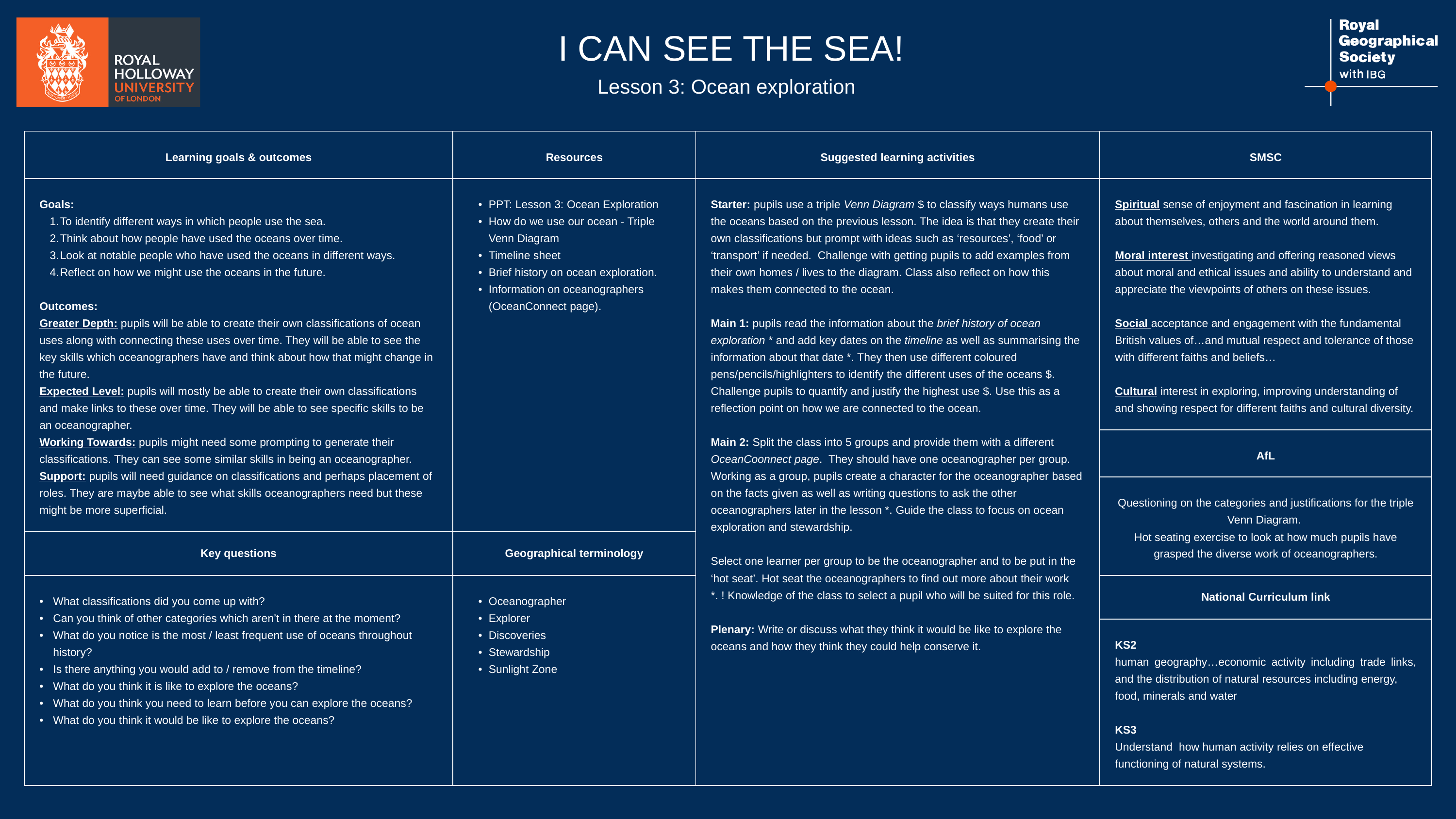

I CAN SEE THE SEA!

Lesson 3: Ocean exploration
| Learning goals & outcomes | Resources | Suggested learning activities | SMSC |
| --- | --- | --- | --- |
| Goals: To identify different ways in which people use the sea. Think about how people have used the oceans over time. Look at notable people who have used the oceans in different ways. Reflect on how we might use the oceans in the future. Outcomes: Greater Depth: pupils will be able to create their own classifications of ocean uses along with connecting these uses over time. They will be able to see the key skills which oceanographers have and think about how that might change in the future. Expected Level: pupils will mostly be able to create their own classifications and make links to these over time. They will be able to see specific skills to be an oceanographer. Working Towards: pupils might need some prompting to generate their classifications. They can see some similar skills in being an oceanographer. Support: pupils will need guidance on classifications and perhaps placement of roles. They are maybe able to see what skills oceanographers need but these might be more superficial. | PPT: Lesson 3: Ocean Exploration How do we use our ocean - Triple Venn Diagram Timeline sheet Brief history on ocean exploration. Information on oceanographers (OceanConnect page). | Starter: pupils use a triple Venn Diagram $ to classify ways humans use the oceans based on the previous lesson. The idea is that they create their own classifications but prompt with ideas such as ‘resources’, ‘food’ or ‘transport’ if needed. Challenge with getting pupils to add examples from their own homes / lives to the diagram. Class also reflect on how this makes them connected to the ocean. Main 1: pupils read the information about the brief history of ocean exploration \* and add key dates on the timeline as well as summarising the information about that date \*. They then use different coloured pens/pencils/highlighters to identify the different uses of the oceans $. Challenge pupils to quantify and justify the highest use $. Use this as a reflection point on how we are connected to the ocean. Main 2: Split the class into 5 groups and provide them with a different OceanCoonnect page. They should have one oceanographer per group. Working as a group, pupils create a character for the oceanographer based on the facts given as well as writing questions to ask the other oceanographers later in the lesson \*. Guide the class to focus on ocean exploration and stewardship. Select one learner per group to be the oceanographer and to be put in the ‘hot seat’. Hot seat the oceanographers to find out more about their work \*. ! Knowledge of the class to select a pupil who will be suited for this role. Plenary: Write or discuss what they think it would be like to explore the oceans and how they think they could help conserve it. | Spiritual sense of enjoyment and fascination in learning about themselves, others and the world around them. Moral interest investigating and offering reasoned views about moral and ethical issues and ability to understand and appreciate the viewpoints of others on these issues. Social acceptance and engagement with the fundamental British values of…and mutual respect and tolerance of those with different faiths and beliefs… Cultural interest in exploring, improving understanding of and showing respect for different faiths and cultural diversity. |
| Goals: To identify different was in which people use the sea. Think about how people have used the oceans over time. Look at notable people who have used the oceans in different ways. Reflect on how we might use the oceans in the future. Outcomes: Meeting expected standard Meeting higher standard | PPT: Lesson 3: Ocean Exploration Triple Venn Diagram Timeline sheet Information on ocean exploration. Information on oceanographers. | Starter: learners use a triple Venn Diagram to classify ways humans use the oceans based on the previous lesson. Prompt with words on the board if needed. Challenge with getting learners to add examples from their own homes / lives to the diagram. Main 1: Learners read a short paragraph about the brief history of ocean exploration and add key dates on the timeline sheet. They then use different coloured pens/pencils/highlighters to identify the different uses of the oceans. Challenge pupils to quantify and justify the highest use. Main 2: Split the class into 5 groups and provide them with information on oceanographers. They should have one oceanographer per group. Working as a group, learners create a character for the oceanographer based on the facts given and write questions to ask the other oceanographers later in the lesson. Guide the class to focus on ocean exploration and stewardship. Select one learner per group to be the oceanographer and to be put in the ‘hot seat’. Hot seat the oceanographers to find out more about their work. Plenary: Write or discuss what they think it would be like to explore the oceans and how they think they could help conserve it. | AfL |
|  |  |  | Questioning on the categories and justifications for the triple Venn Diagram. Hot seating exercise to look at how much pupils have grasped the diverse work of oceanographers. |
| Key questions | Geographical terminology |  |  |
| What classifications did you come up with? Can you think of other categories which aren’t in there at the moment? What do you notice is the most / least frequent use of oceans throughout history? Is there anything you would add to / remove from the timeline? What do you think it is like to explore the oceans? What do you think you need to learn before you can explore the oceans? What do you think it would be like to explore the oceans? | Oceanographer Explorer Discoveries Stewardship Sunlight Zone |  | National Curriculum link |
|  |  |  | KS2 human geography…economic activity including trade links, and the distribution of natural resources including energy, food, minerals and water KS3 Understand how human activity relies on effective functioning of natural systems. |